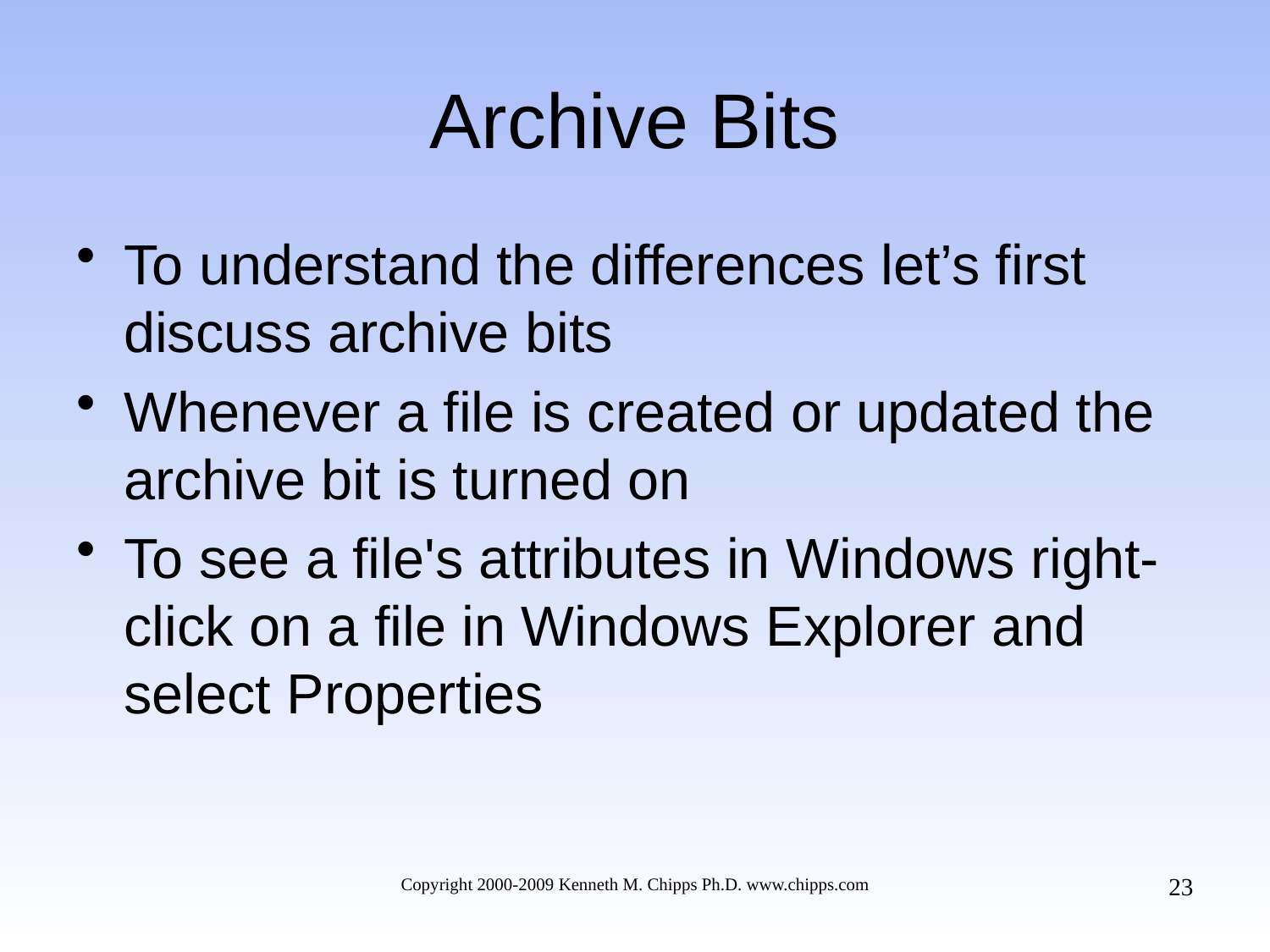

# Archive Bits
To understand the differences let’s first discuss archive bits
Whenever a file is created or updated the archive bit is turned on
To see a file's attributes in Windows right-click on a file in Windows Explorer and select Properties
23
Copyright 2000-2009 Kenneth M. Chipps Ph.D. www.chipps.com